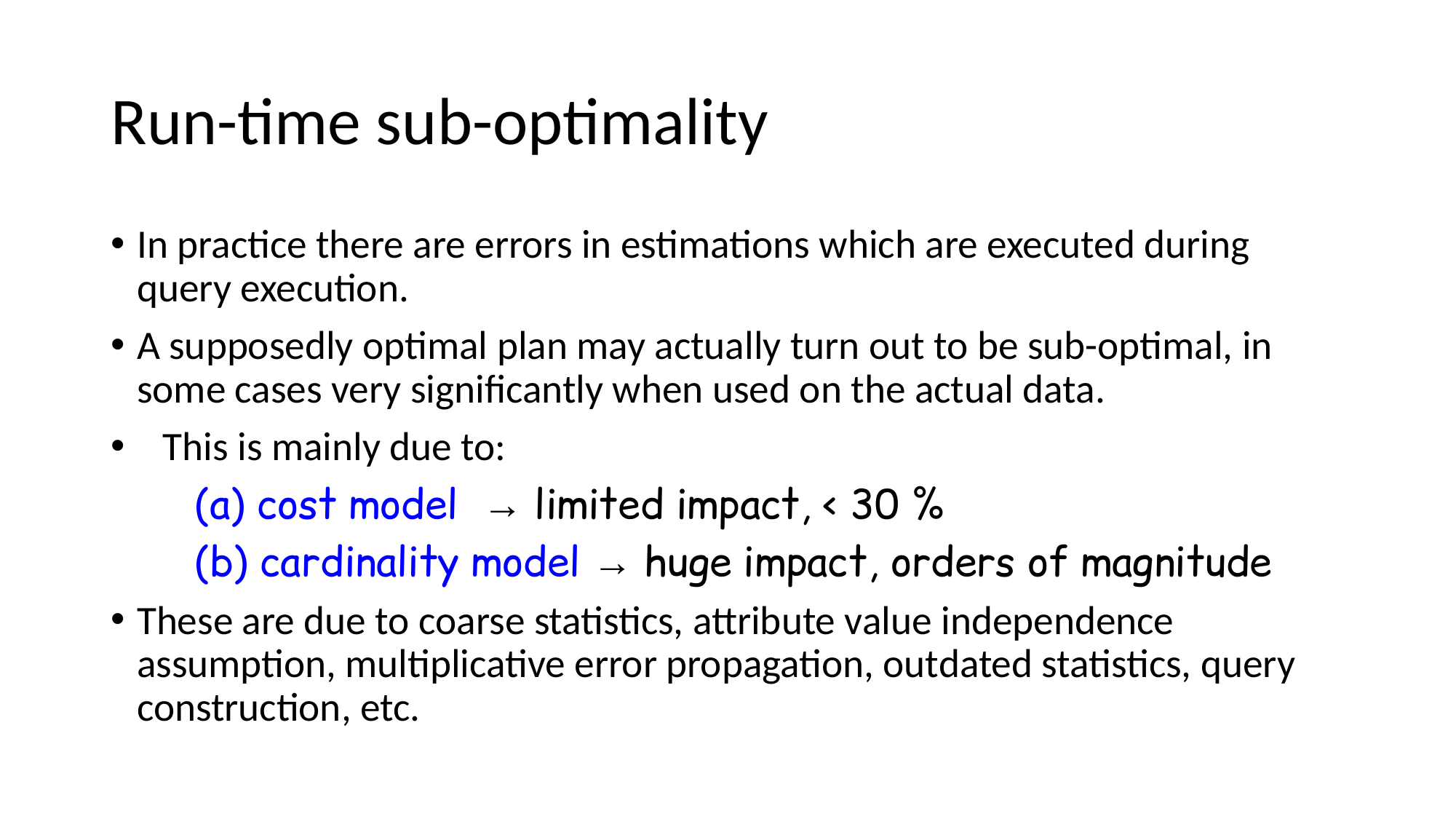

# Run-time sub-optimality
In practice there are errors in estimations which are executed during query execution.
A supposedly optimal plan may actually turn out to be sub-optimal, in some cases very significantly when used on the actual data.
This is mainly due to:
       (a) cost model  → limited impact, < 30 %
       (b) cardinality model → huge impact, orders of magnitude
These are due to coarse statistics, attribute value independence assumption, multiplicative error propagation, outdated statistics, query construction, etc.